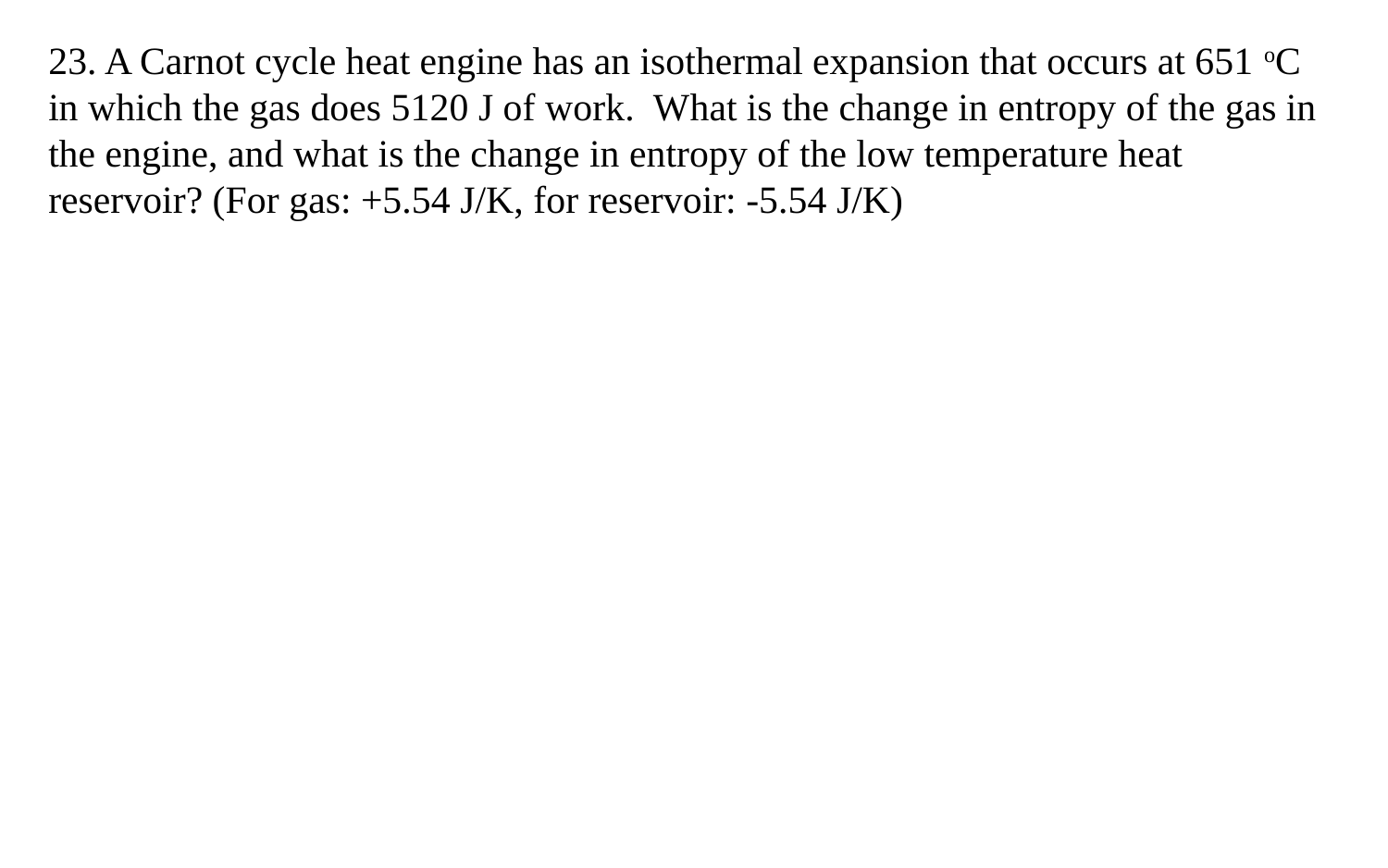

23. A Carnot cycle heat engine has an isothermal expansion that occurs at 651 oC in which the gas does 5120 J of work.  What is the change in entropy of the gas in the engine, and what is the change in entropy of the low temperature heat reservoir? (For gas: +5.54 J/K, for reservoir: -5.54 J/K)